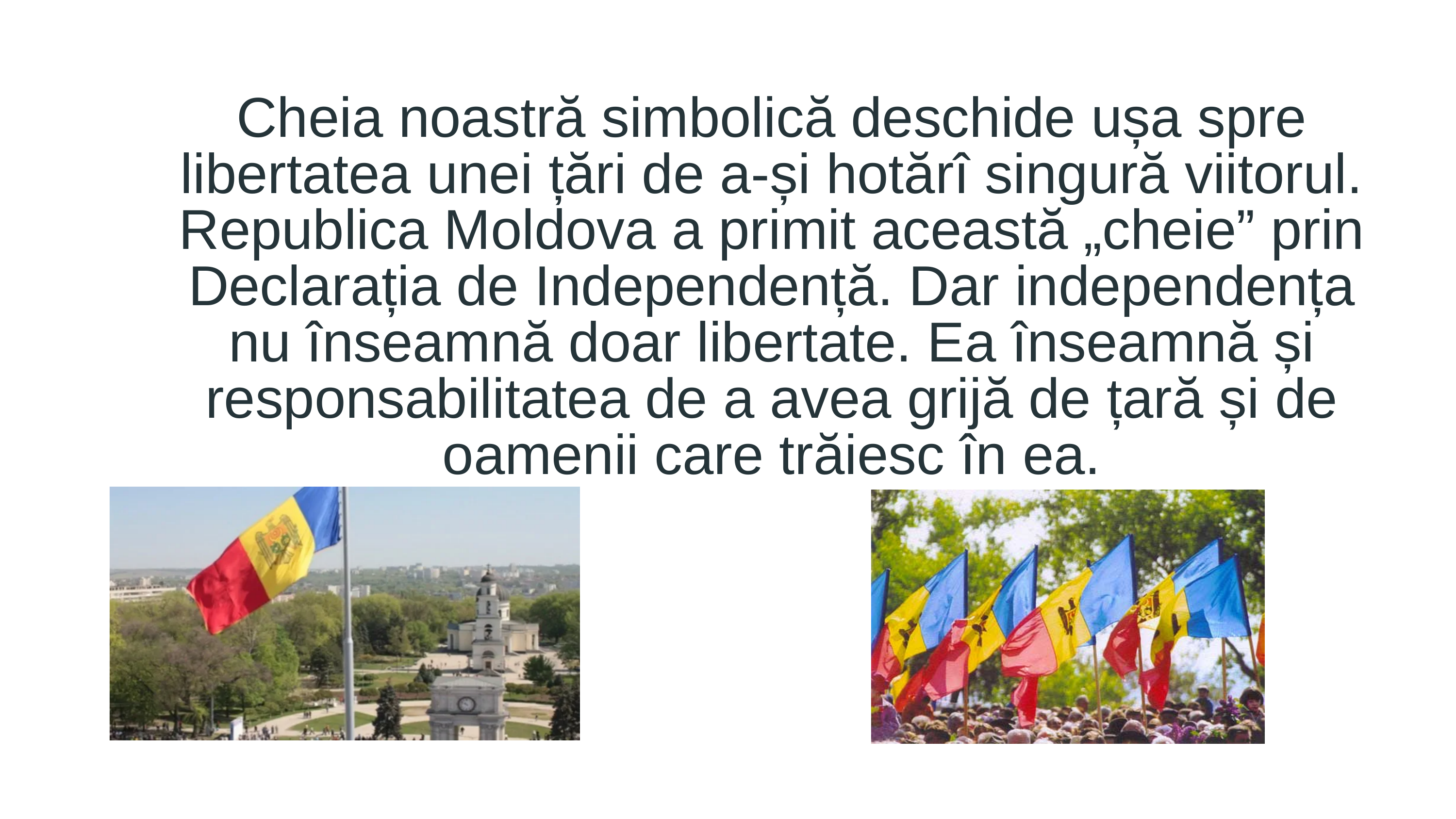

Cheia noastră simbolică deschide ușa spre libertatea unei țări de a-și hotărî singură viitorul. Republica Moldova a primit această „cheie” prin Declarația de Independență. Dar independența nu înseamnă doar libertate. Ea înseamnă și responsabilitatea de a avea grijă de țară și de oamenii care trăiesc în ea.